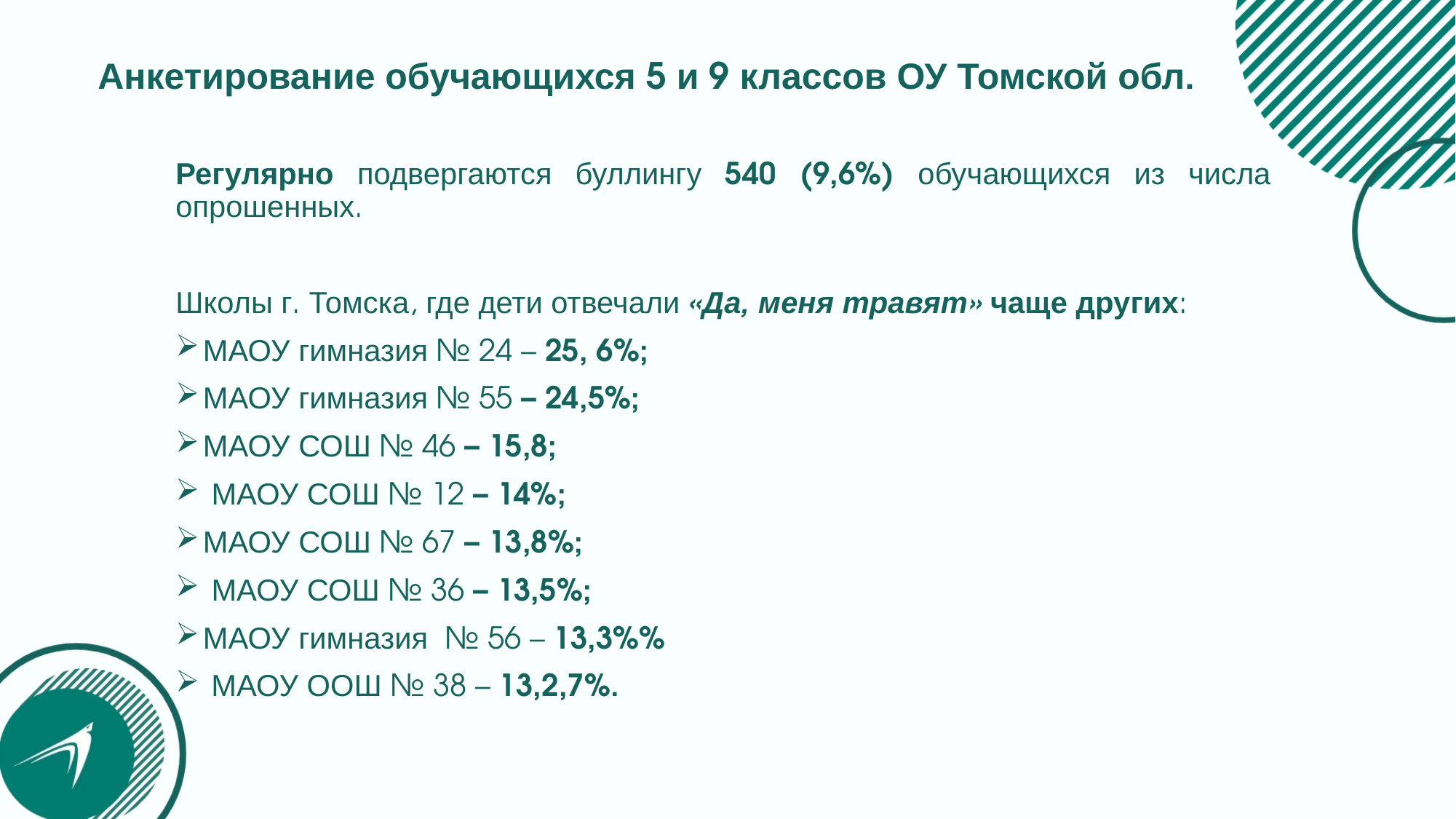

# Анкетирование обучающихся 5 и 9 классов ОУ Томской обл.
Регулярно подвергаются буллингу 540 (9,6%) обучающихся из числа опрошенных.

Школы г. Томска, где дети отвечали «Да, меня травят» чаще других:
МАОУ гимназия № 24 – 25, 6%;
МАОУ гимназия № 55 – 24,5%;
МАОУ СОШ № 46 – 15,8;
 МАОУ СОШ № 12 – 14%;
МАОУ СОШ № 67 – 13,8%;
 МАОУ СОШ № 36 – 13,5%;
МАОУ гимназия  № 56 – 13,3%%
 МАОУ ООШ № 38 – 13,2,7%.